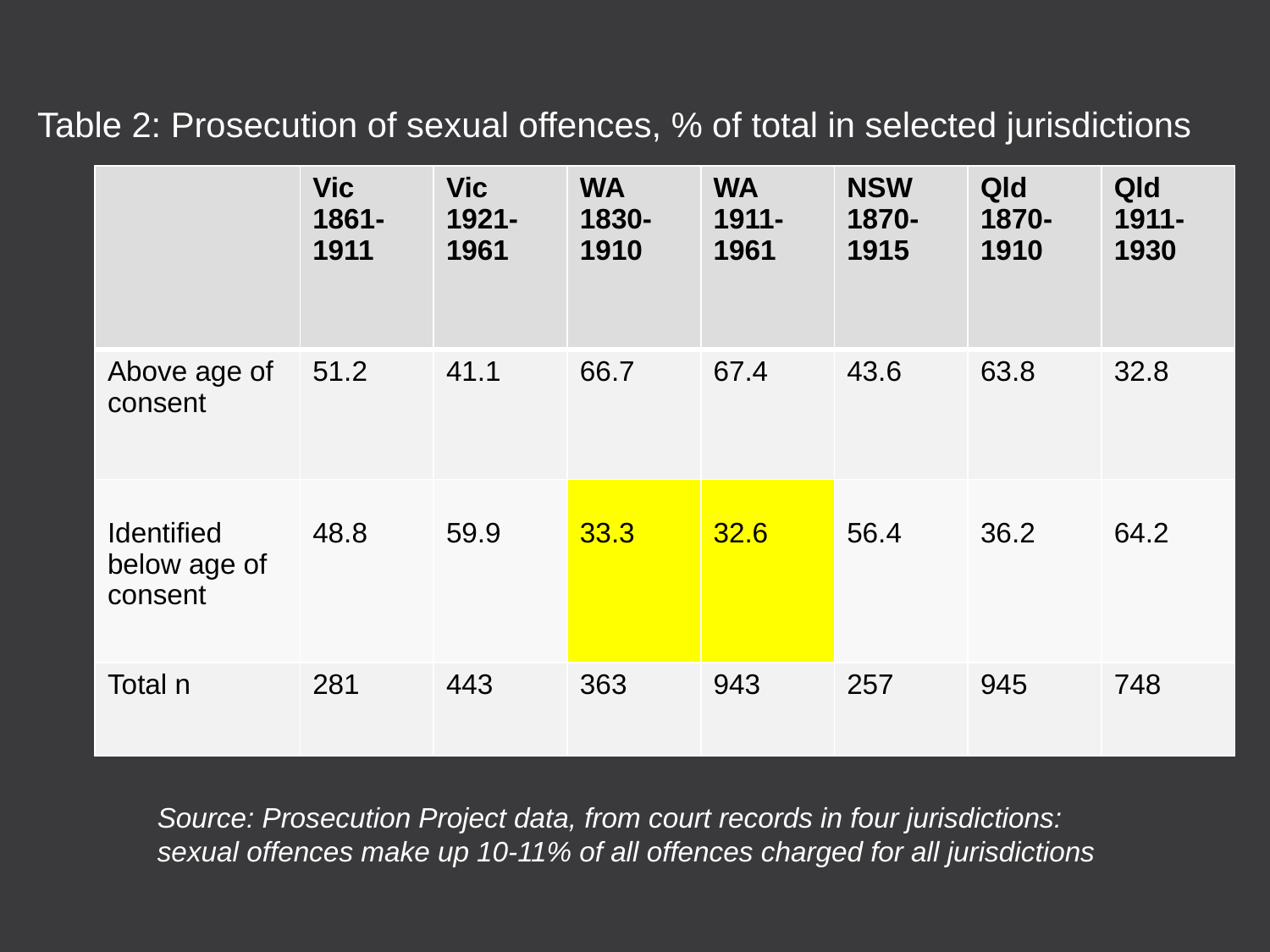

Table 2: Prosecution of sexual offences, % of total in selected jurisdictions
|  | Vic 1861-1911 | Vic 1921-1961 | WA 1830-1910 | WA 1911-1961 | NSW 1870-1915 | Qld 1870-1910 | Qld 1911-1930 |
| --- | --- | --- | --- | --- | --- | --- | --- |
| Above age of consent | 51.2 | 41.1 | 66.7 | 67.4 | 43.6 | 63.8 | 32.8 |
| Identified below age of consent | 48.8 | 59.9 | 33.3 | 32.6 | 56.4 | 36.2 | 64.2 |
| Total n | 281 | 443 | 363 | 943 | 257 | 945 | 748 |
Source: Prosecution Project data, from court records in four jurisdictions: sexual offences make up 10-11% of all offences charged for all jurisdictions